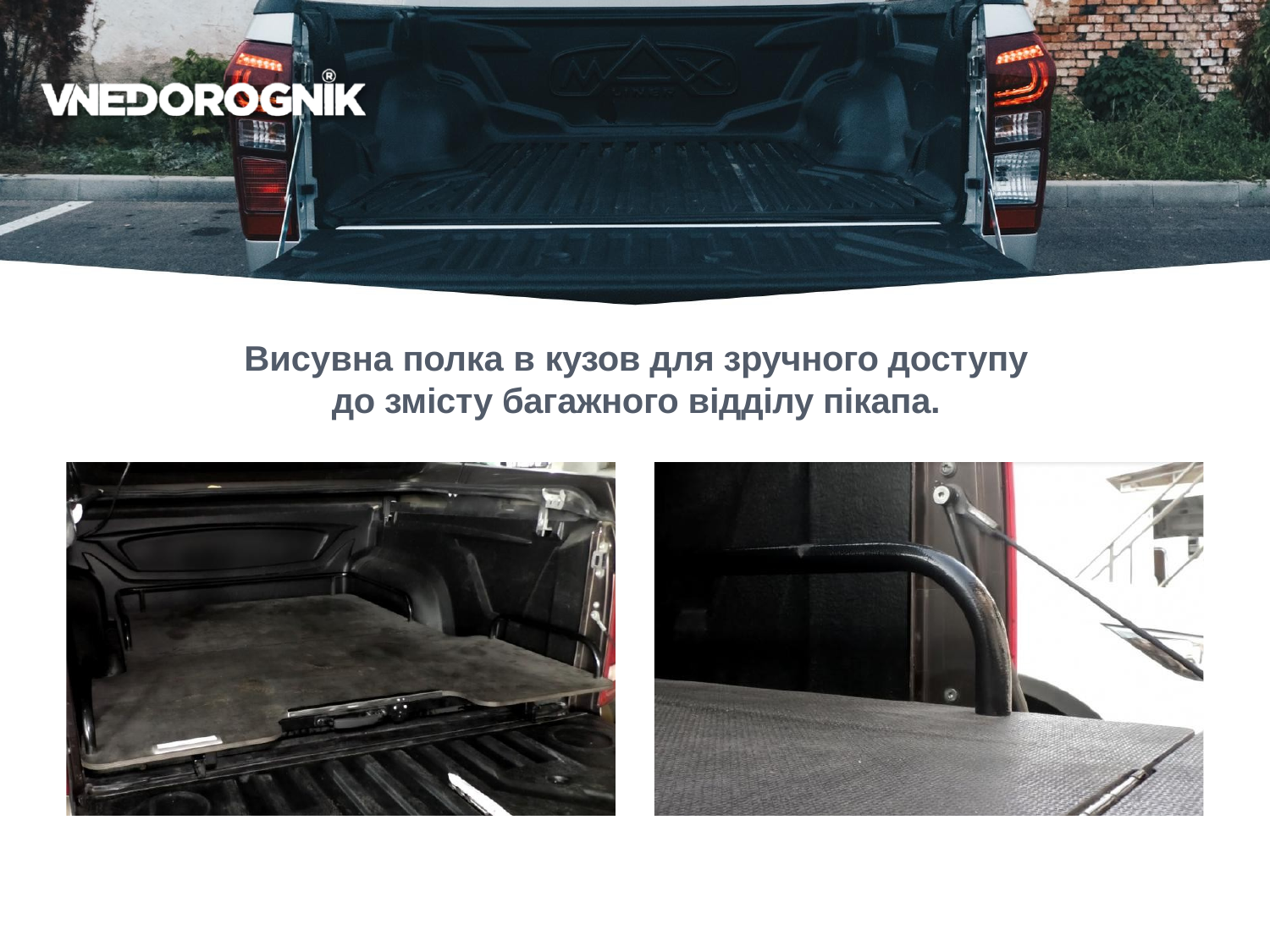

# Висувна полка в кузов для зручного доступу до змісту багажного відділу пікапа.